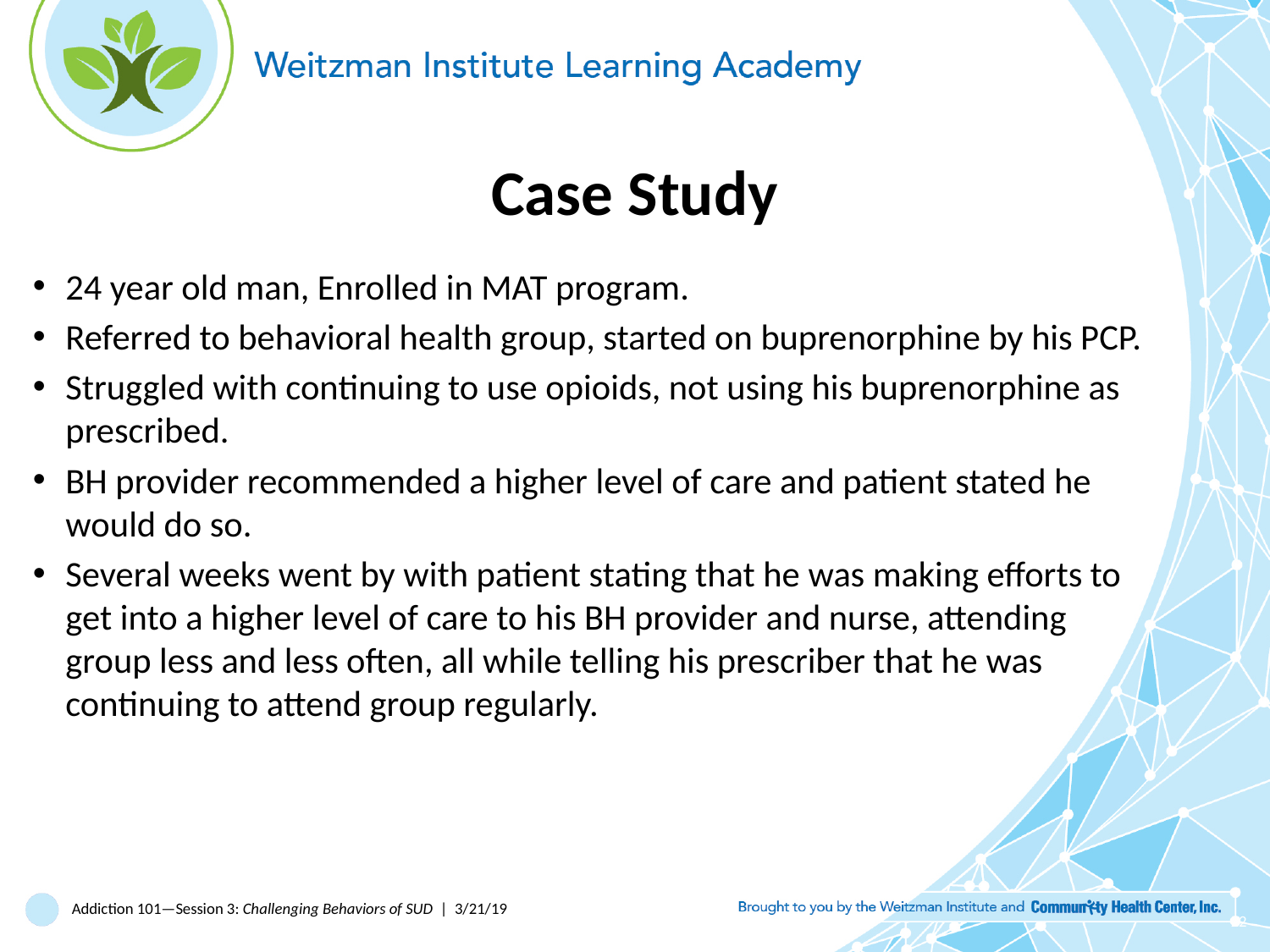

# Case Study
24 year old man, Enrolled in MAT program.
Referred to behavioral health group, started on buprenorphine by his PCP.
Struggled with continuing to use opioids, not using his buprenorphine as prescribed.
BH provider recommended a higher level of care and patient stated he would do so.
Several weeks went by with patient stating that he was making efforts to get into a higher level of care to his BH provider and nurse, attending group less and less often, all while telling his prescriber that he was continuing to attend group regularly.
Addiction 101—Session 3: Challenging Behaviors of SUD  |  3/21/19
22